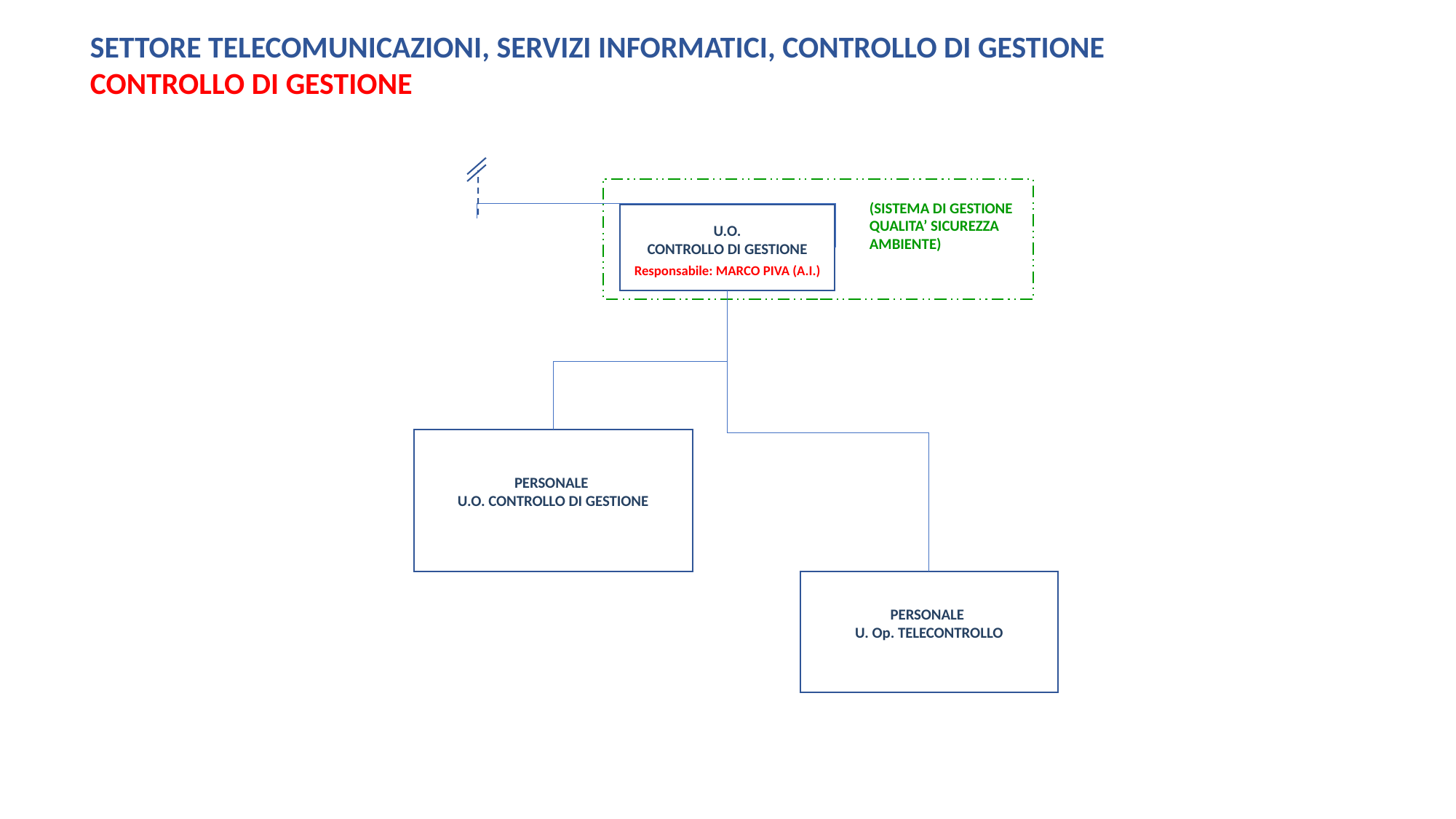

SETTORE TELECOMUNICAZIONI, SERVIZI INFORMATICI, CONTROLLO DI GESTIONE
CONTROLLO DI GESTIONE

(SISTEMA DI GESTIONE QUALITA’ SICUREZZA AMBIENTE)

U.O.
CONTROLLO DI GESTIONE
Responsabile: MARCO PIVA (A.I.)

PERSONALE
U.O. CONTROLLO DI GESTIONE

PERSONALE
U. Op. TELECONTROLLO